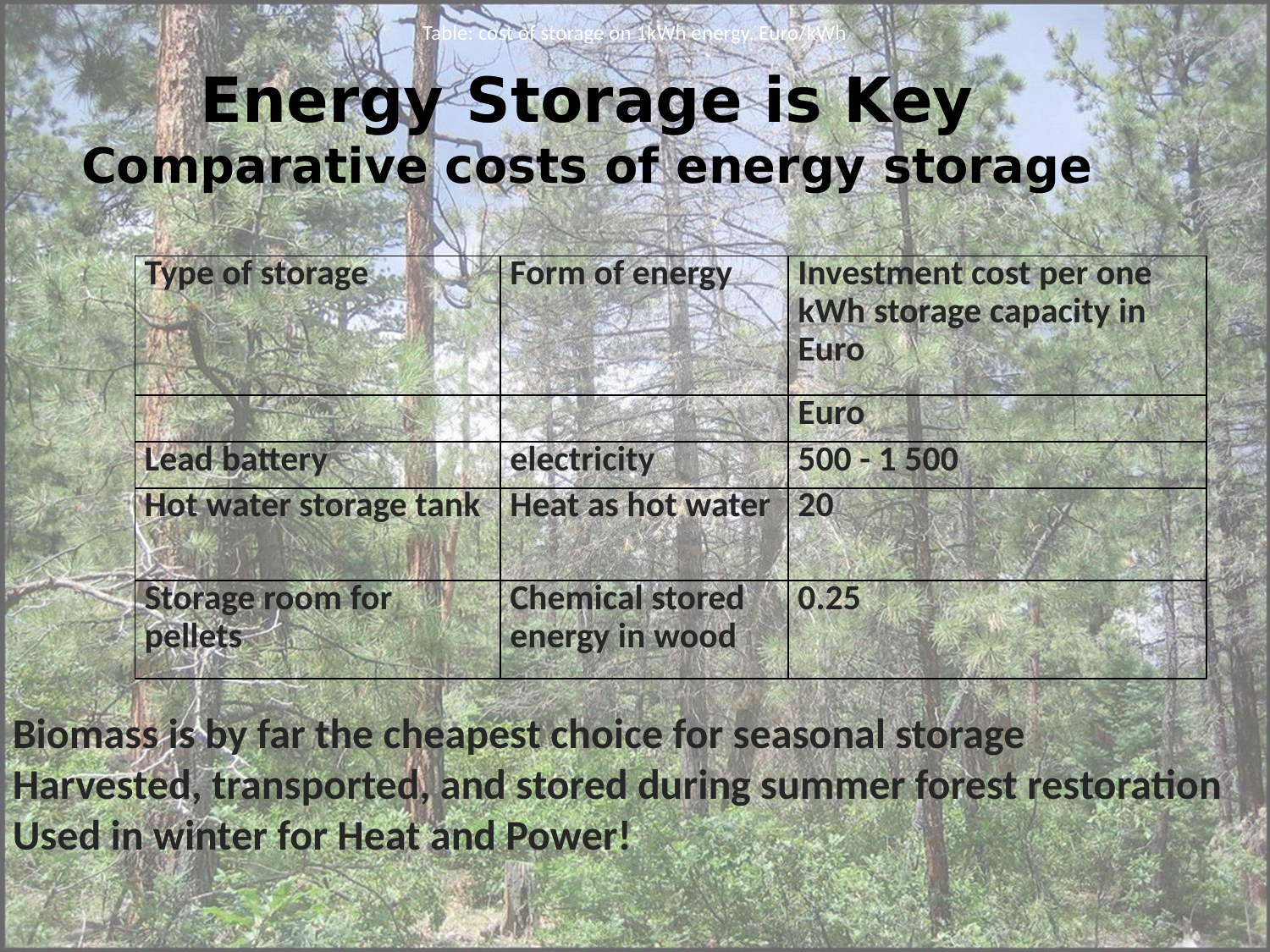

Table: cost of storage on 1kWh energy, Euro/kWh
# Energy Storage is Key Comparative costs of energy storage
| Type of storage | Form of energy | Investment cost per one kWh storage capacity in Euro |
| --- | --- | --- |
|  |  | Euro |
| Lead battery | electricity | 500 - 1 500 |
| Hot water storage tank | Heat as hot water | 20 |
| Storage room for pellets | Chemical stored energy in wood | 0.25 |
Biomass is by far the cheapest choice for seasonal storage
Harvested, transported, and stored during summer forest restoration
Used in winter for Heat and Power!